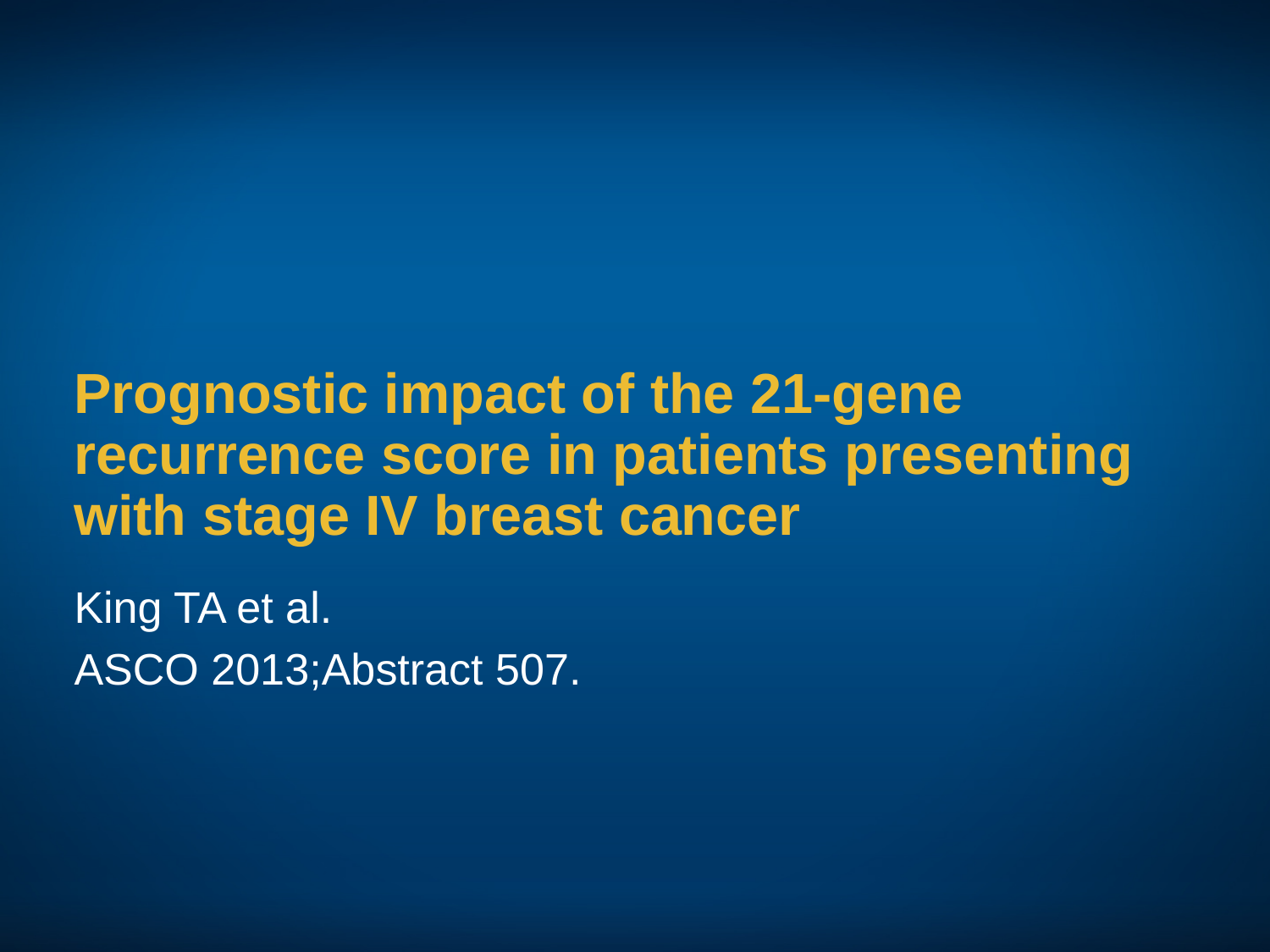

# Prognostic impact of the 21-gene recurrence score in patients presenting with stage IV breast cancer
King TA et al.
ASCO 2013;Abstract 507.